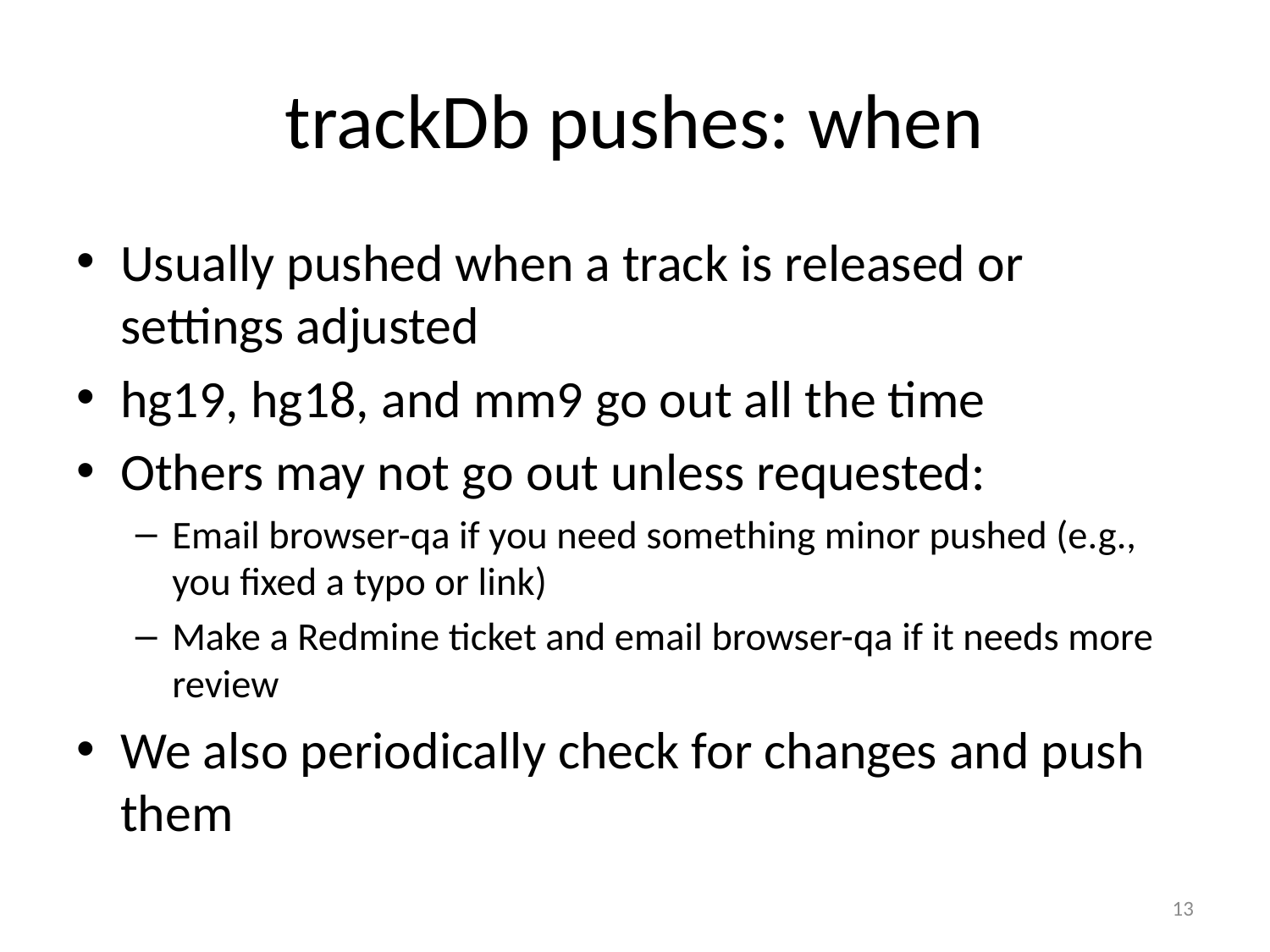

# trackDb pushes: when
Usually pushed when a track is released or settings adjusted
hg19, hg18, and mm9 go out all the time
Others may not go out unless requested:
Email browser-qa if you need something minor pushed (e.g., you fixed a typo or link)
Make a Redmine ticket and email browser-qa if it needs more review
We also periodically check for changes and push them
13